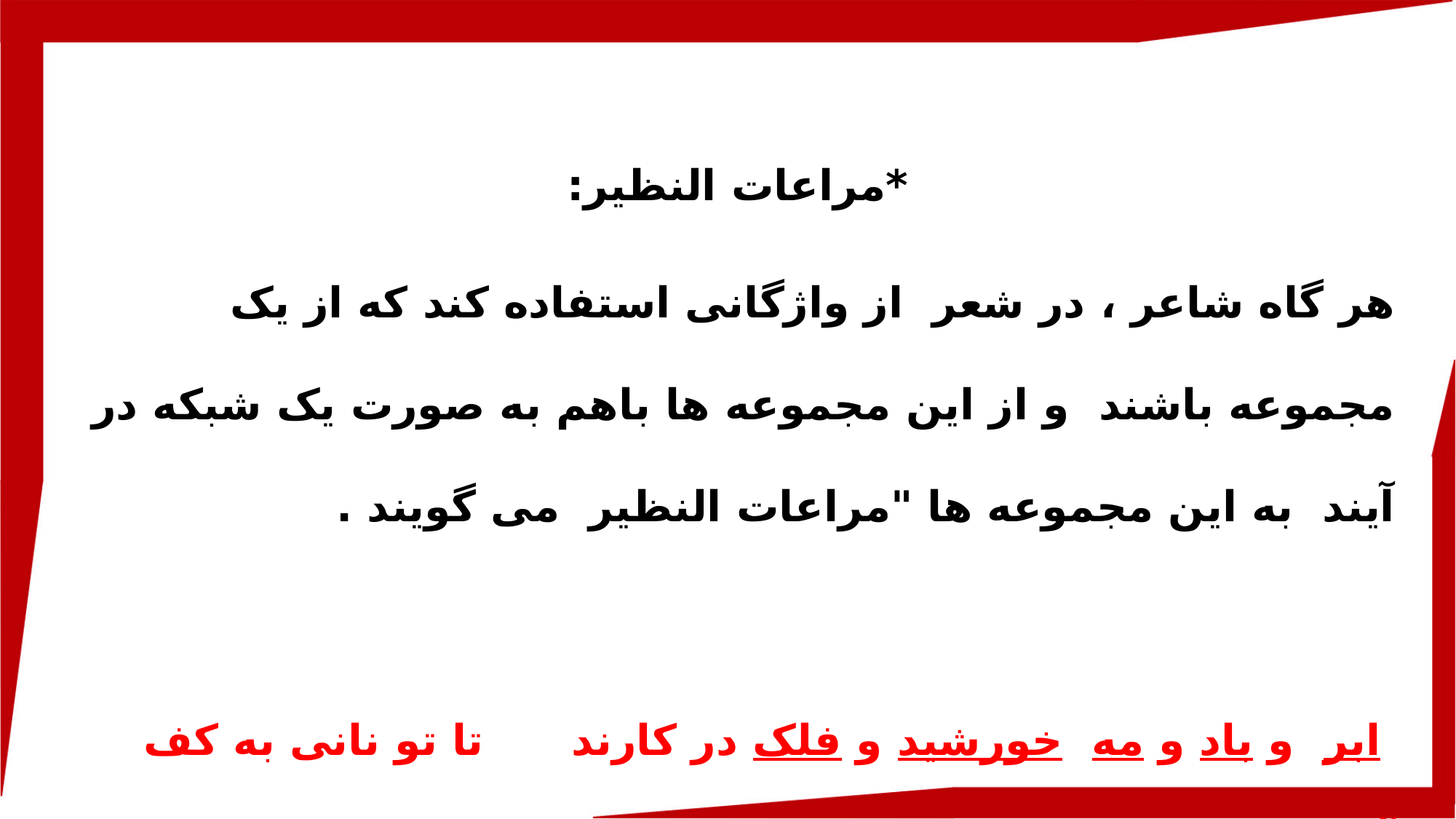

*مراعات النظیر:
هر گاه شاعر ، در شعر  از واژگانی استفاده کند که از یک مجموعه باشند  و از این مجموعه ها باهم به صورت یک شبکه در آیند  به این مجموعه ها "مراعات النظیر  می گویند .

 ابر  و باد و مه  خورشید و فلک در کارند      تا تو نانی به کف آری و به غفلت نخوری
 بسی تیر و مرداد و اردیبهشت                     بر آید که ما خاک باشیم و خشت